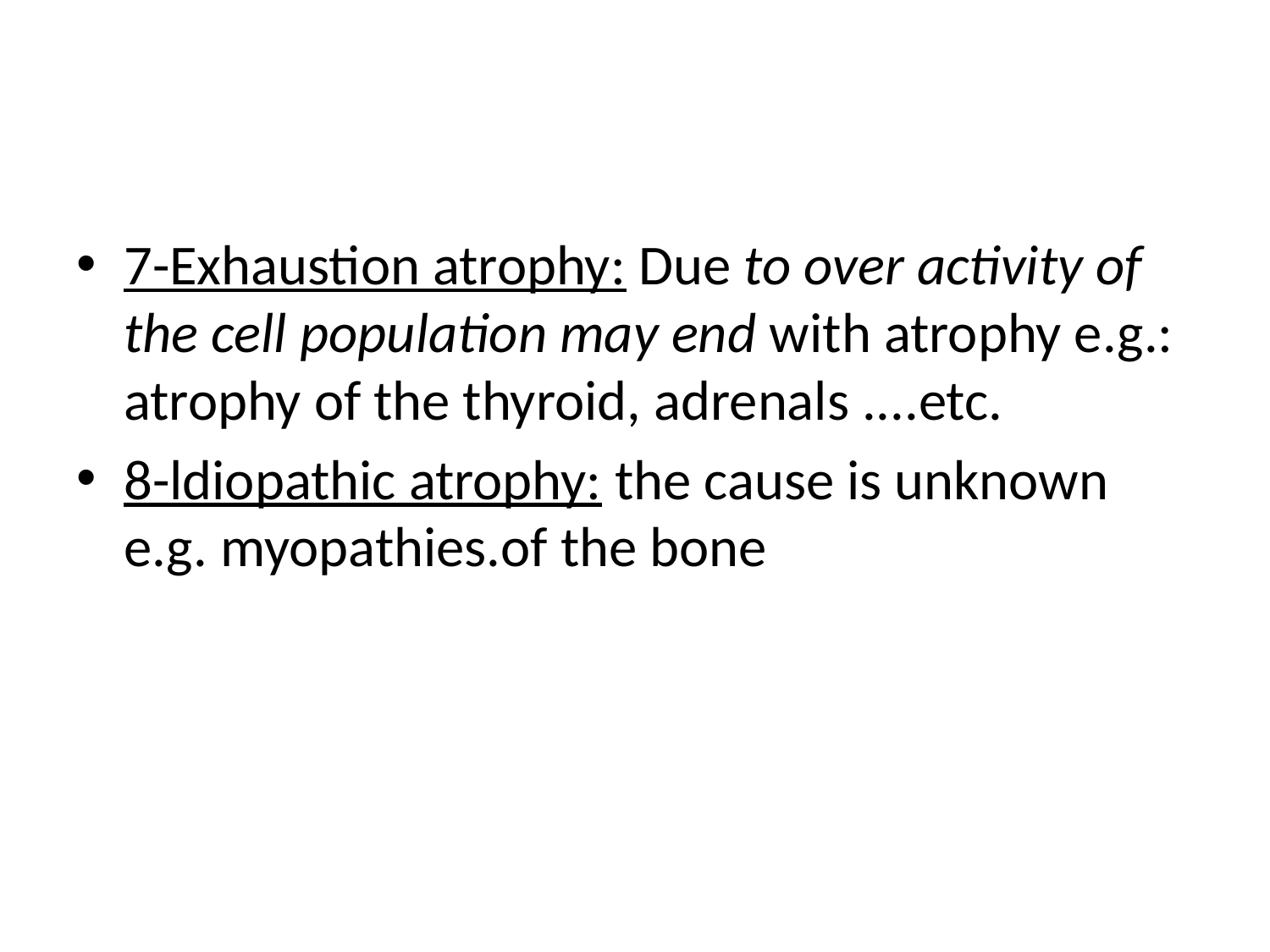

#
7-Exhaustion atrophy: Due to over activity of the cell population may end with atrophy e.g.: atrophy of the thyroid, adrenals ....etc.
8-ldiopathic atrophy: the cause is unknown e.g. myopathies.of the bone